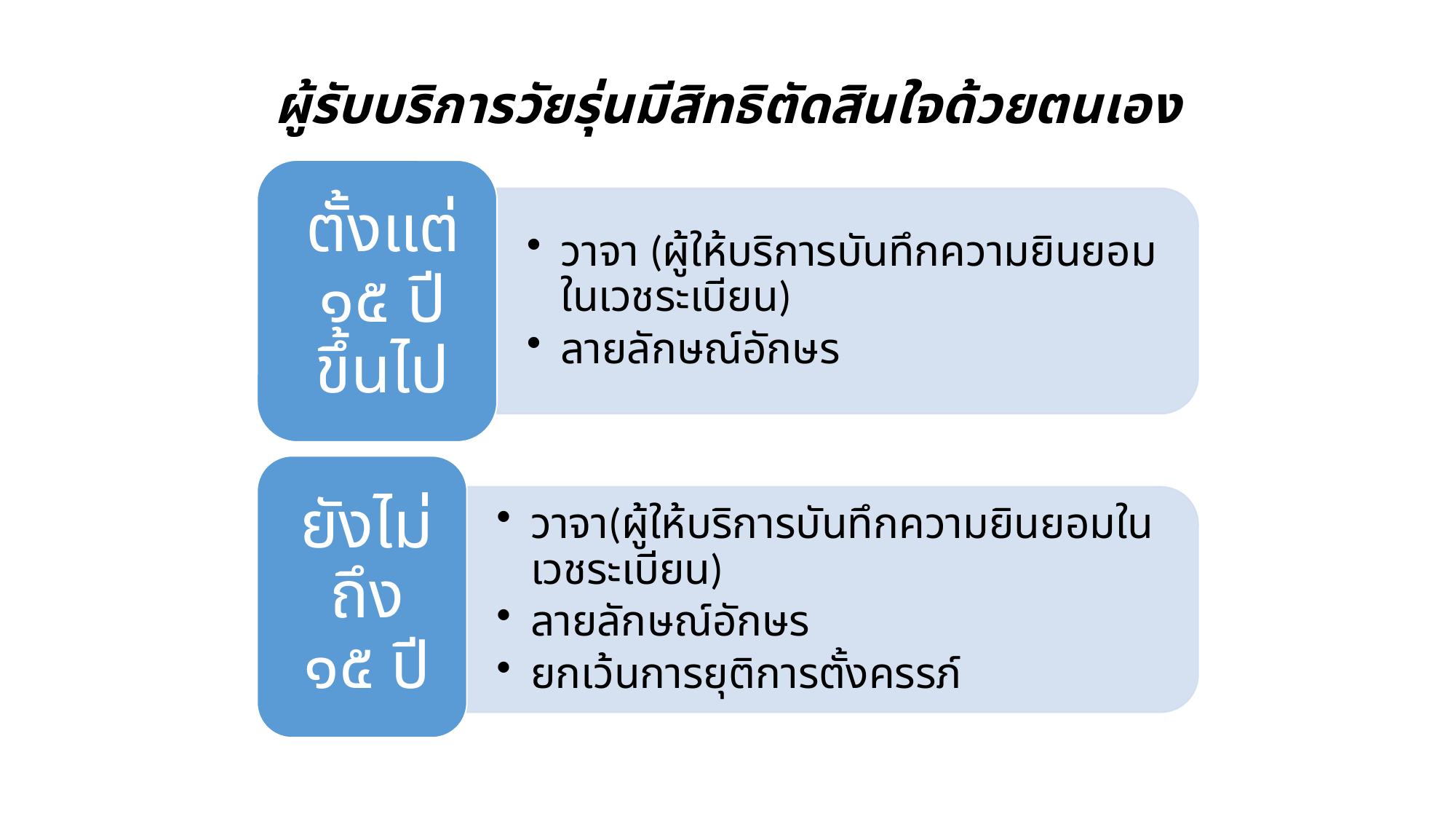

# ผู้รับบริการวัยรุ่นมีสิทธิตัดสินใจด้วยตนเอง
วาจา (ผู้ให้บริการบันทึกความยินยอมในเวชระเบียน)
ลายลักษณ์อักษร
ตั้งแต่ ๑๕ ปี ขึ้นไป
วาจา(ผู้ให้บริการบันทึกความยินยอมในเวชระเบียน)
ลายลักษณ์อักษร
ยกเว้นการยุติการตั้งครรภ์
ยังไม่ถึง ๑๕ ปี